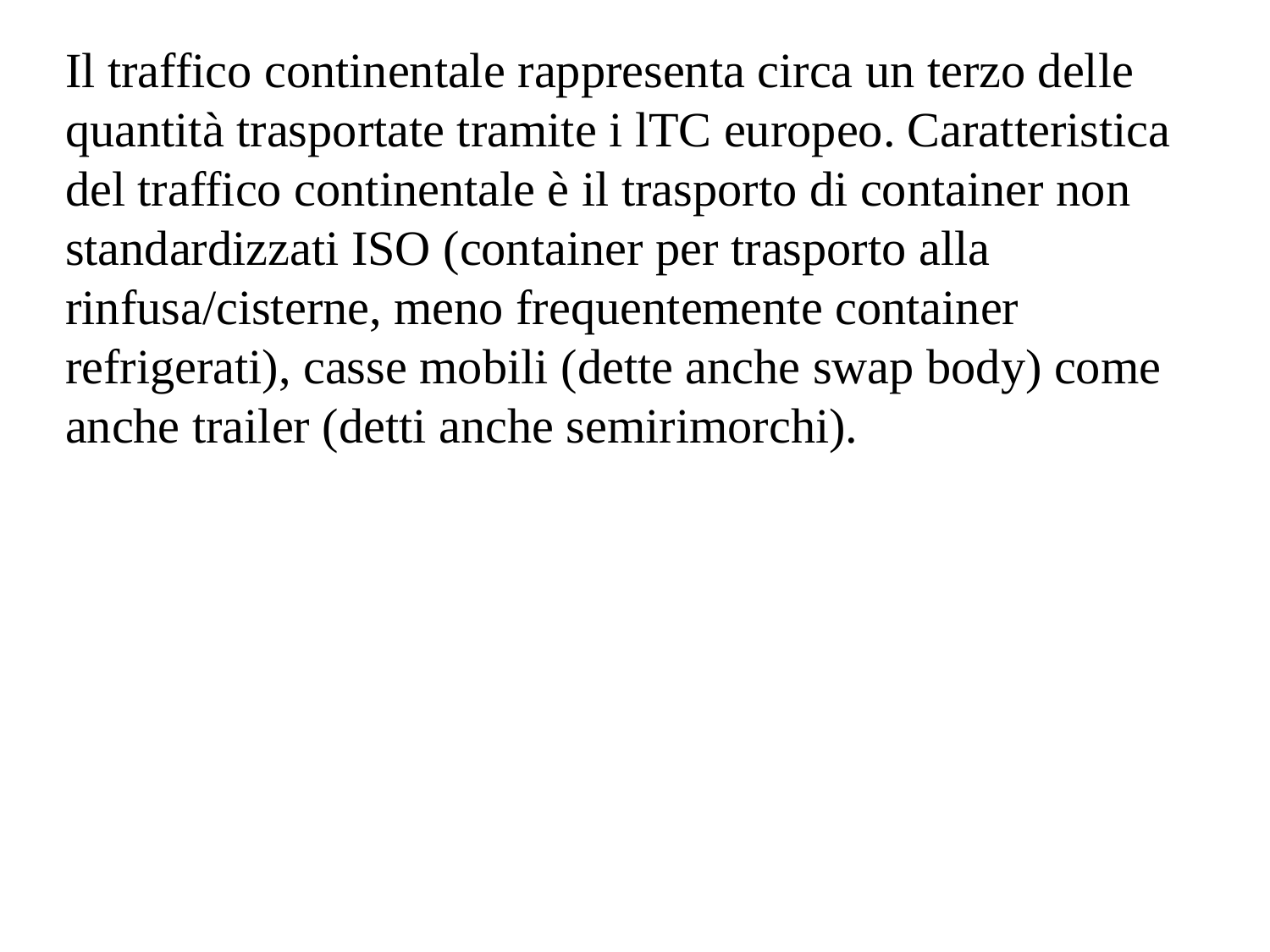

Il traffico continentale rappresenta circa un terzo delle quantità trasportate tramite i lTC europeo. Caratteristica del traffico continentale è il trasporto di container non standardizzati ISO (container per trasporto alla rinfusa/cisterne, meno frequentemente container refrigerati), casse mobili (dette anche swap body) come anche trailer (detti anche semirimorchi).